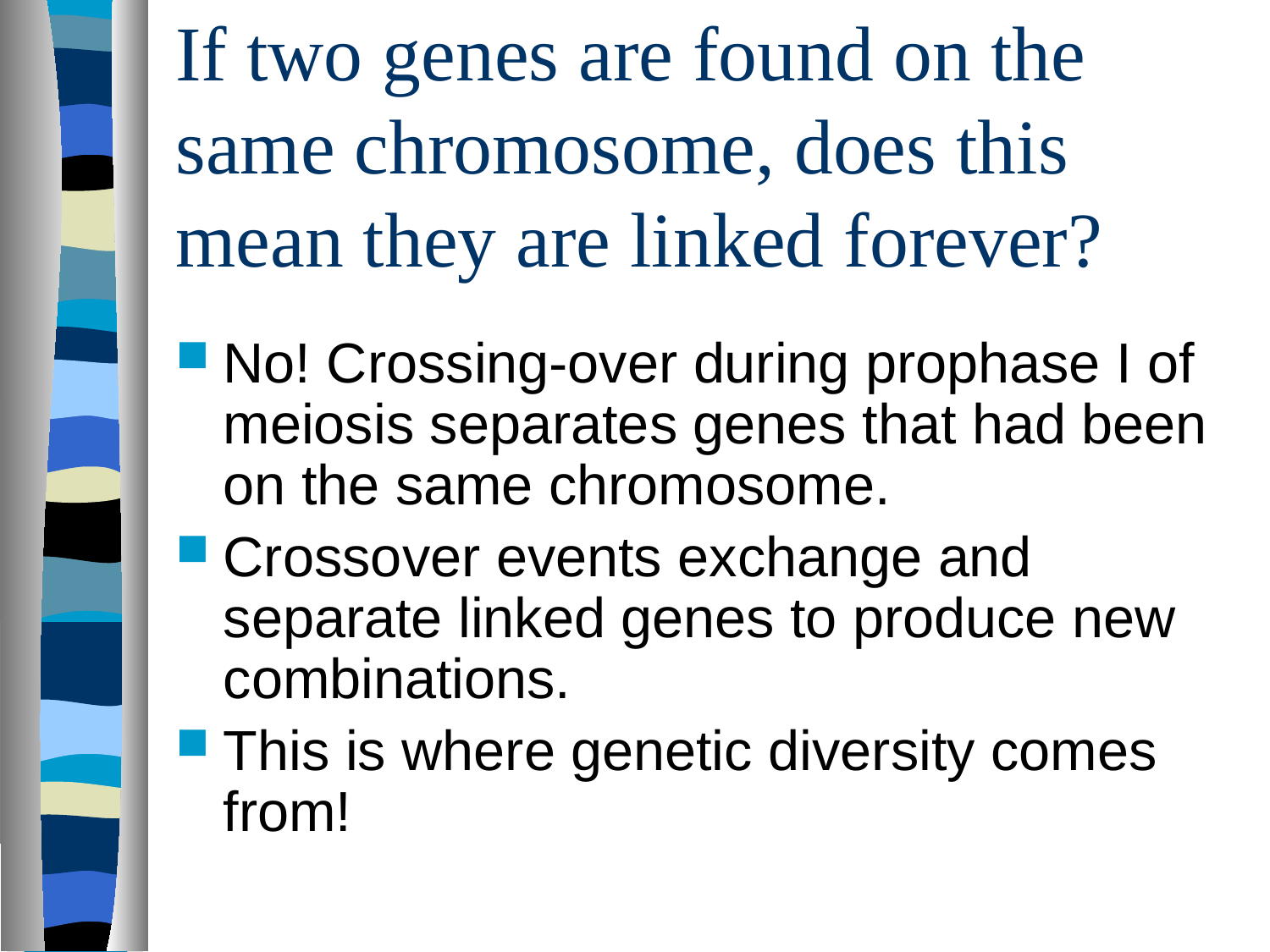

# If two genes are found on the same chromosome, does this mean they are linked forever?
No! Crossing-over during prophase I of meiosis separates genes that had been on the same chromosome.
Crossover events exchange and separate linked genes to produce new combinations.
This is where genetic diversity comes from!